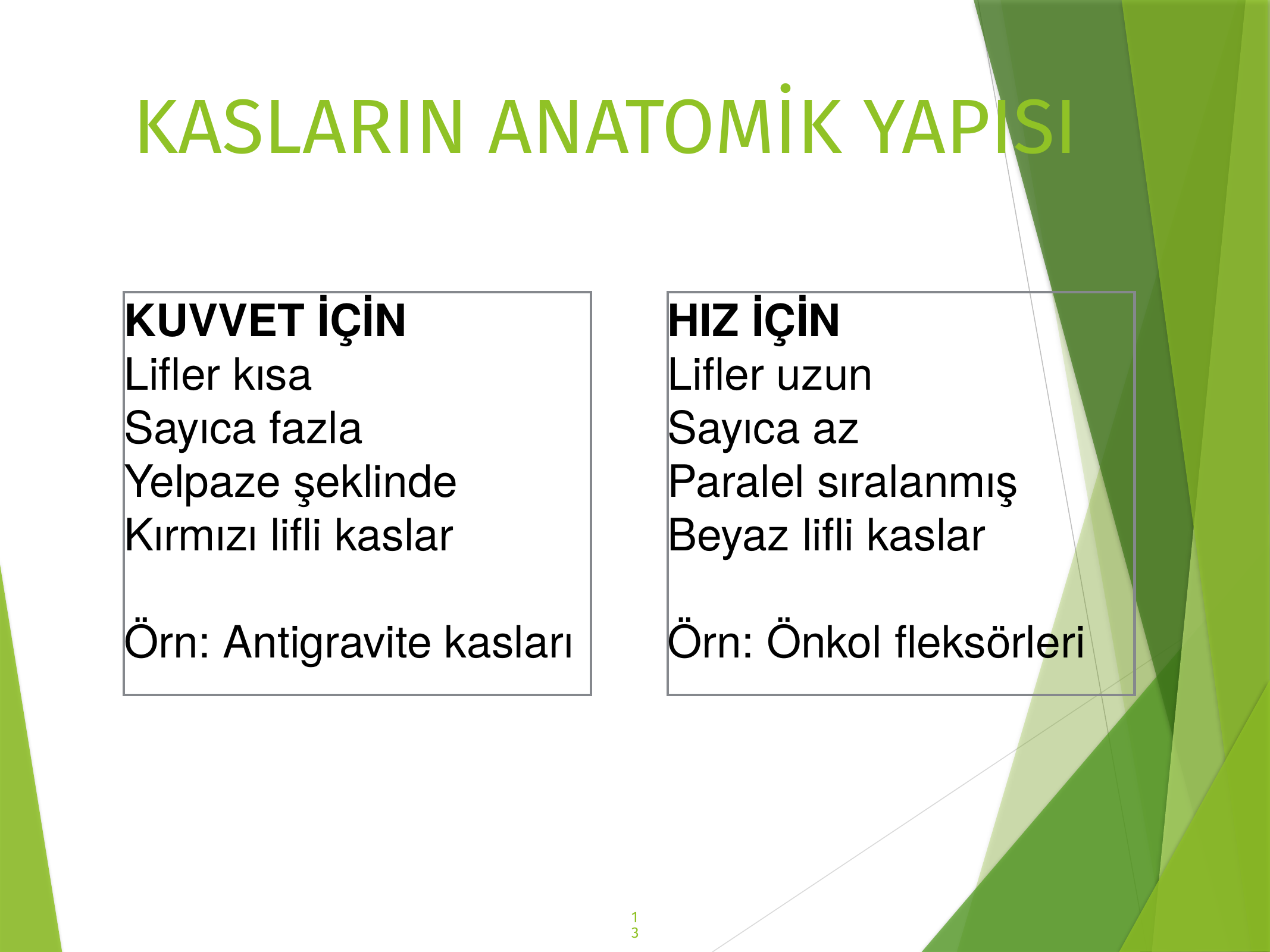

# KASLARIN ANATOMİK YAPISI
KUVVET İÇİN
Lifler kısa
Sayıca fazla
Yelpaze şeklinde
Kırmızı lifli kaslar

Örn: Antigravite kasları
HIZ İÇİN
Lifler uzun
Sayıca az
Paralel sıralanmış
Beyaz lifli kaslar

Örn: Önkol fleksörleri
13